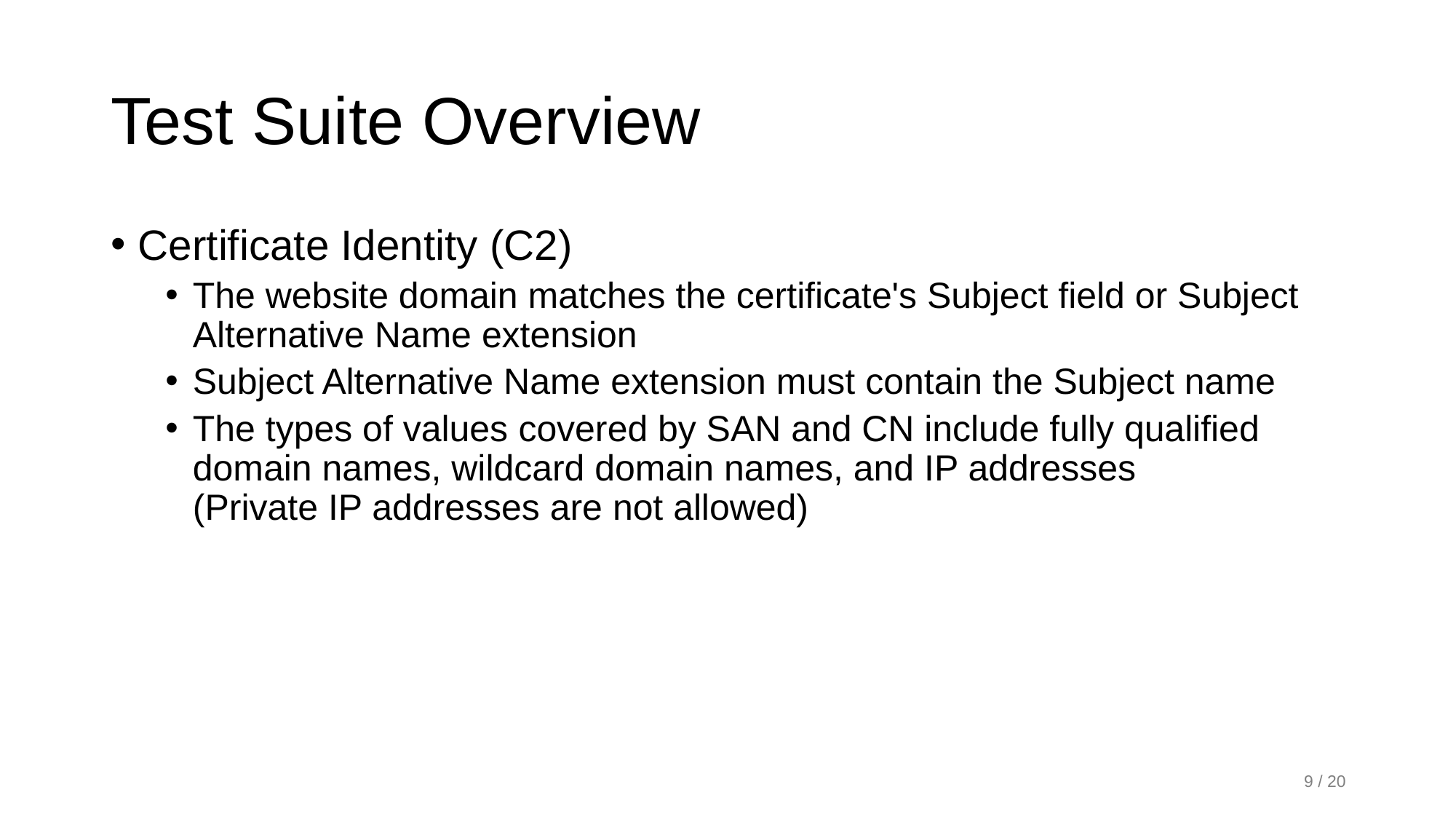

# Test Suite Overview
Certificate Identity (C2)
The website domain matches the certificate's Subject field or Subject Alternative Name extension
Subject Alternative Name extension must contain the Subject name
The types of values ​​covered by SAN and CN include fully qualified domain names, wildcard domain names, and IP addresses
(Private IP addresses are not allowed)